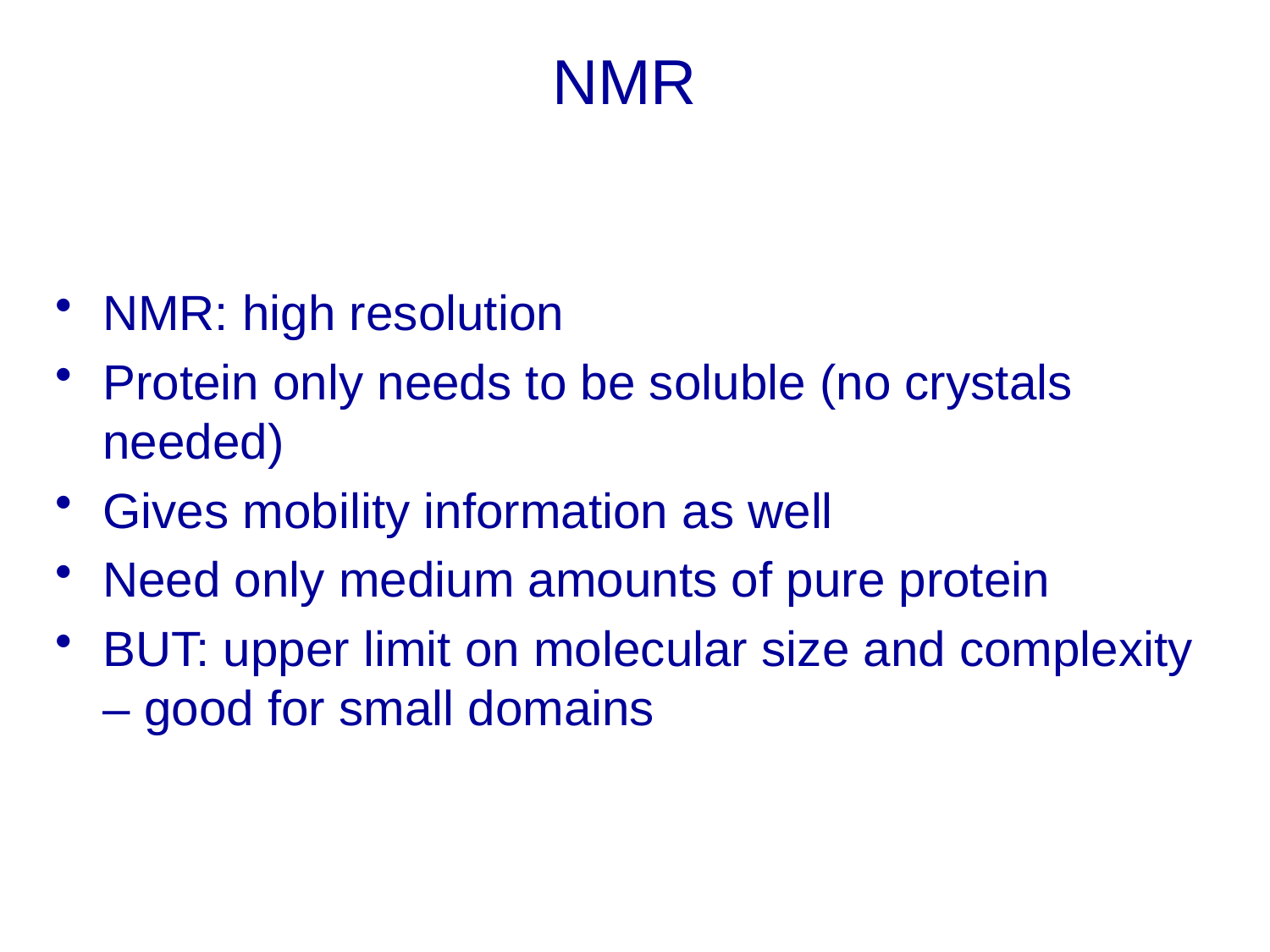

# NMR
NMR: high resolution
Protein only needs to be soluble (no crystals needed)
Gives mobility information as well
Need only medium amounts of pure protein
BUT: upper limit on molecular size and complexity – good for small domains